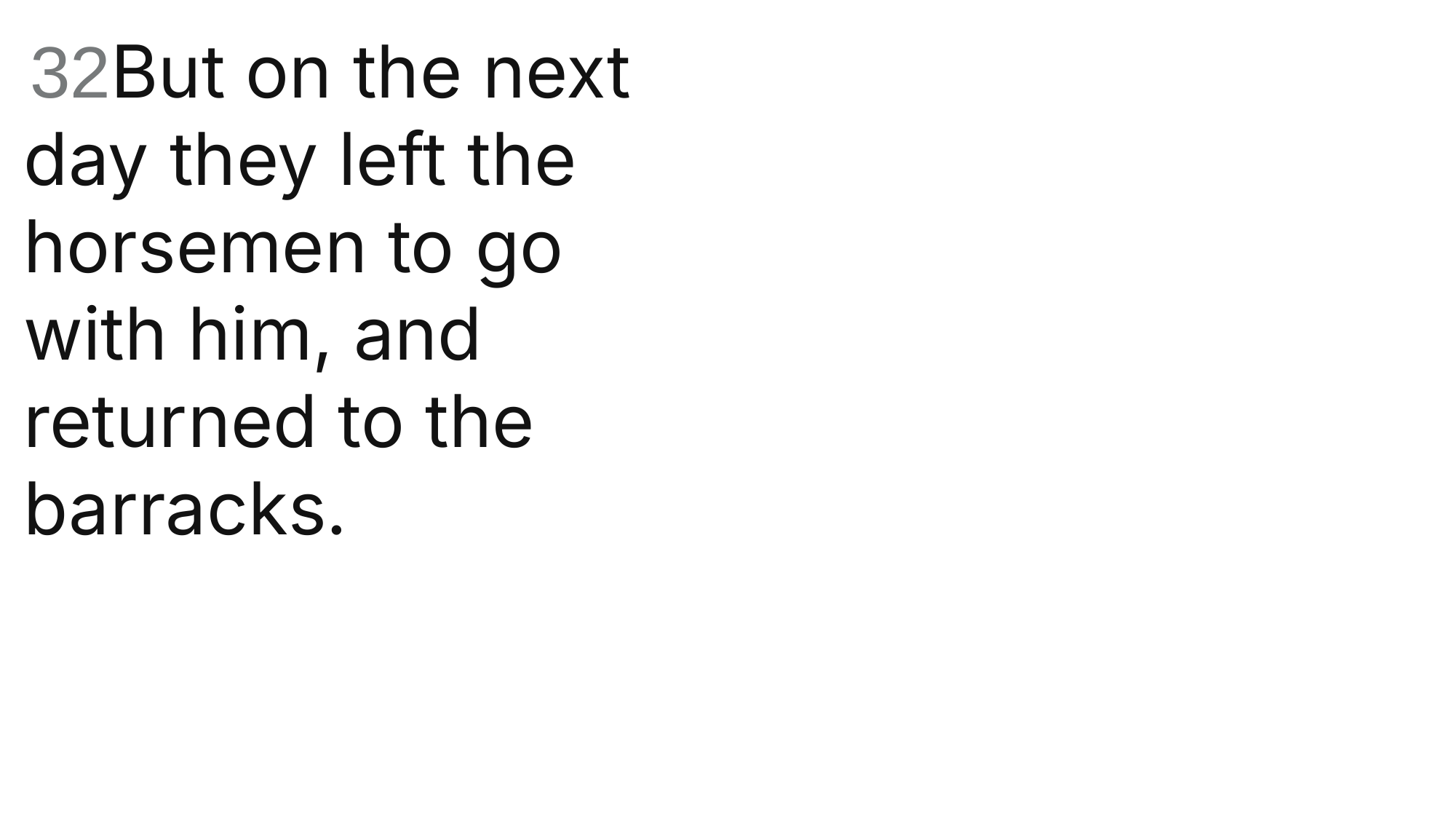

32But on the next day they left the horsemen to go with him, and returned to the barracks.